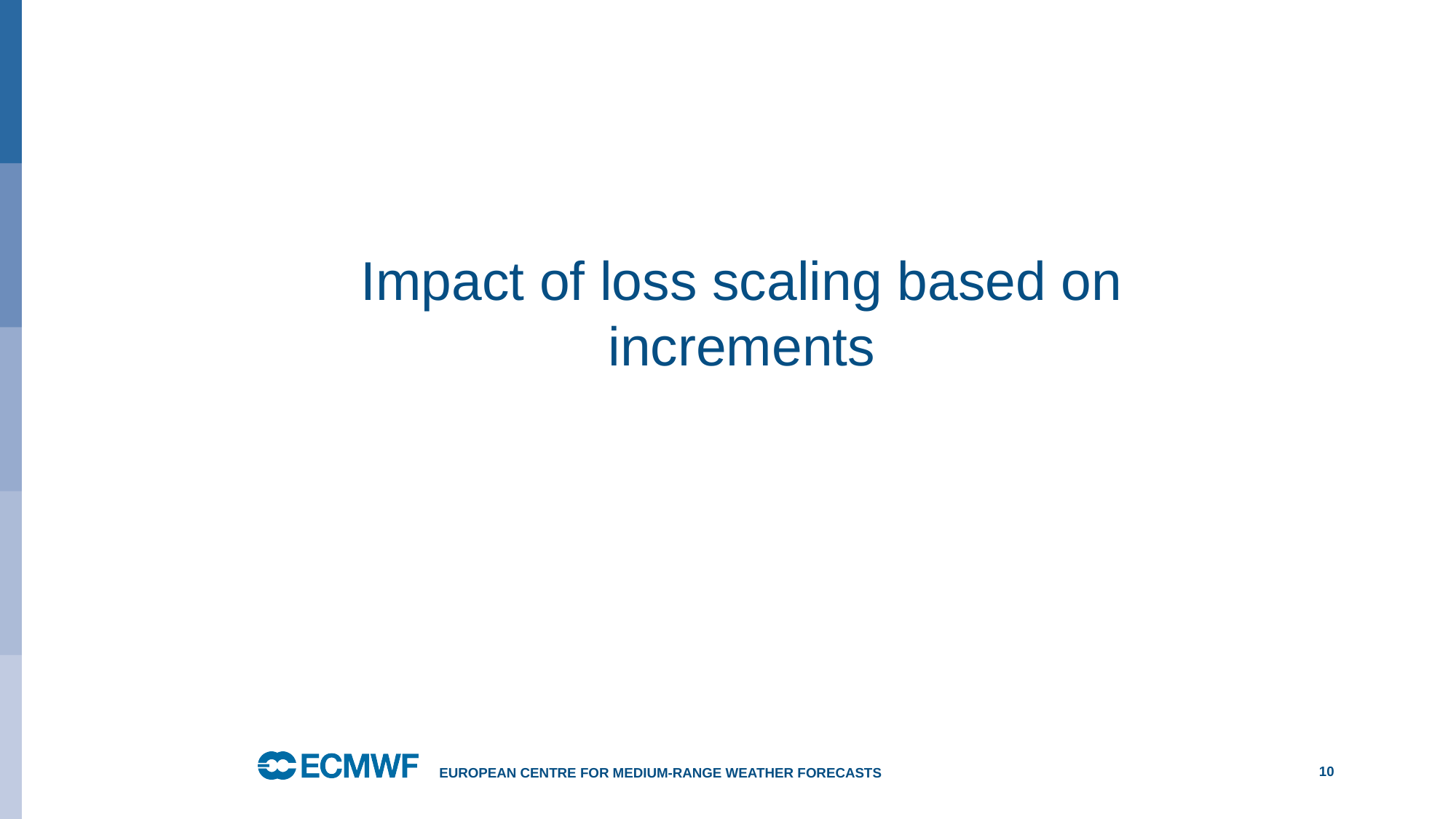

# Impact of loss scaling based on increments
European Centre for Medium-Range Weather Forecasts
10